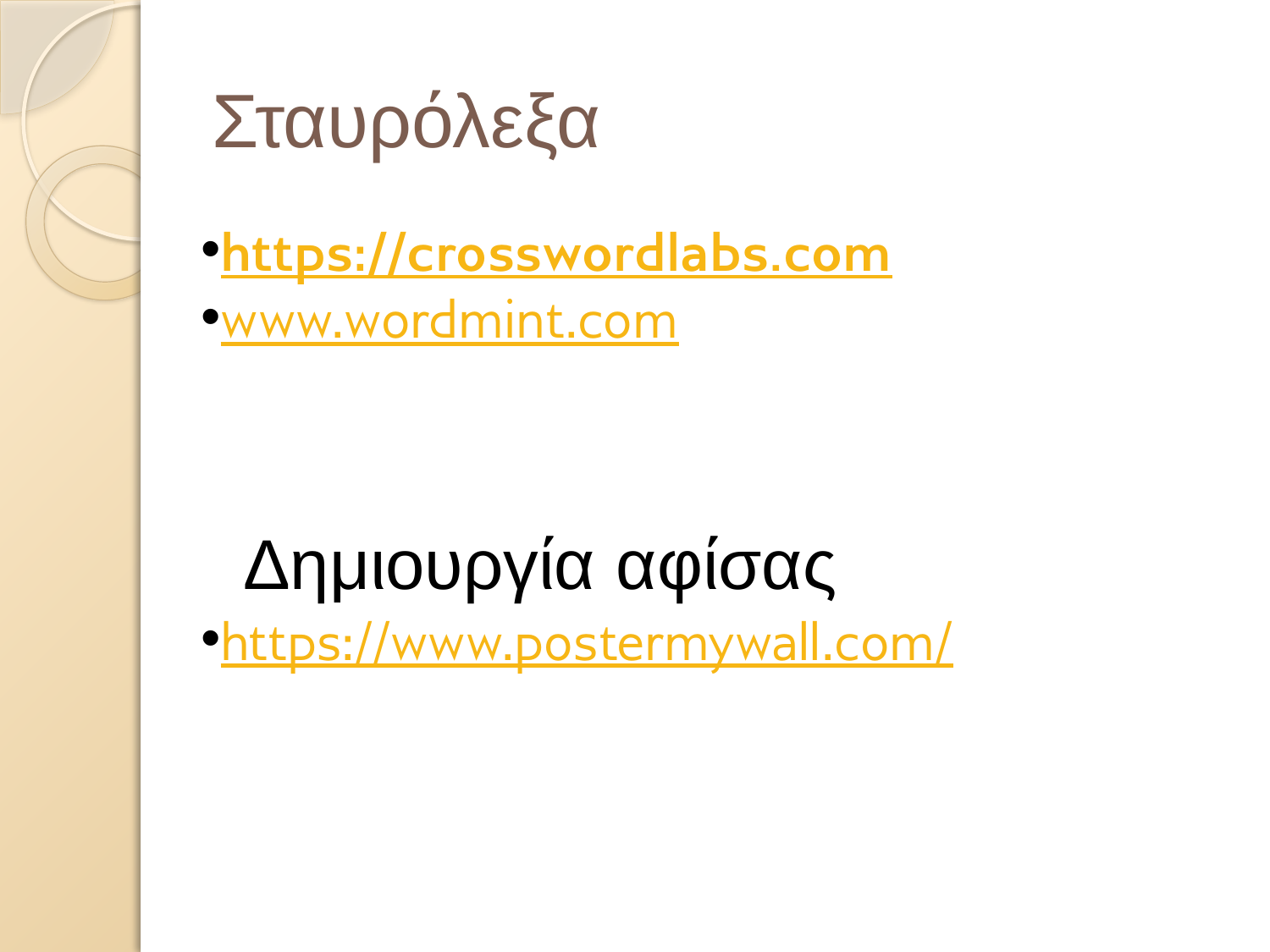

# Σταυρόλεξα
https://crosswordlabs.com
www.wordmint.com

  Δημιουργία αφίσας
https://www.postermywall.com/